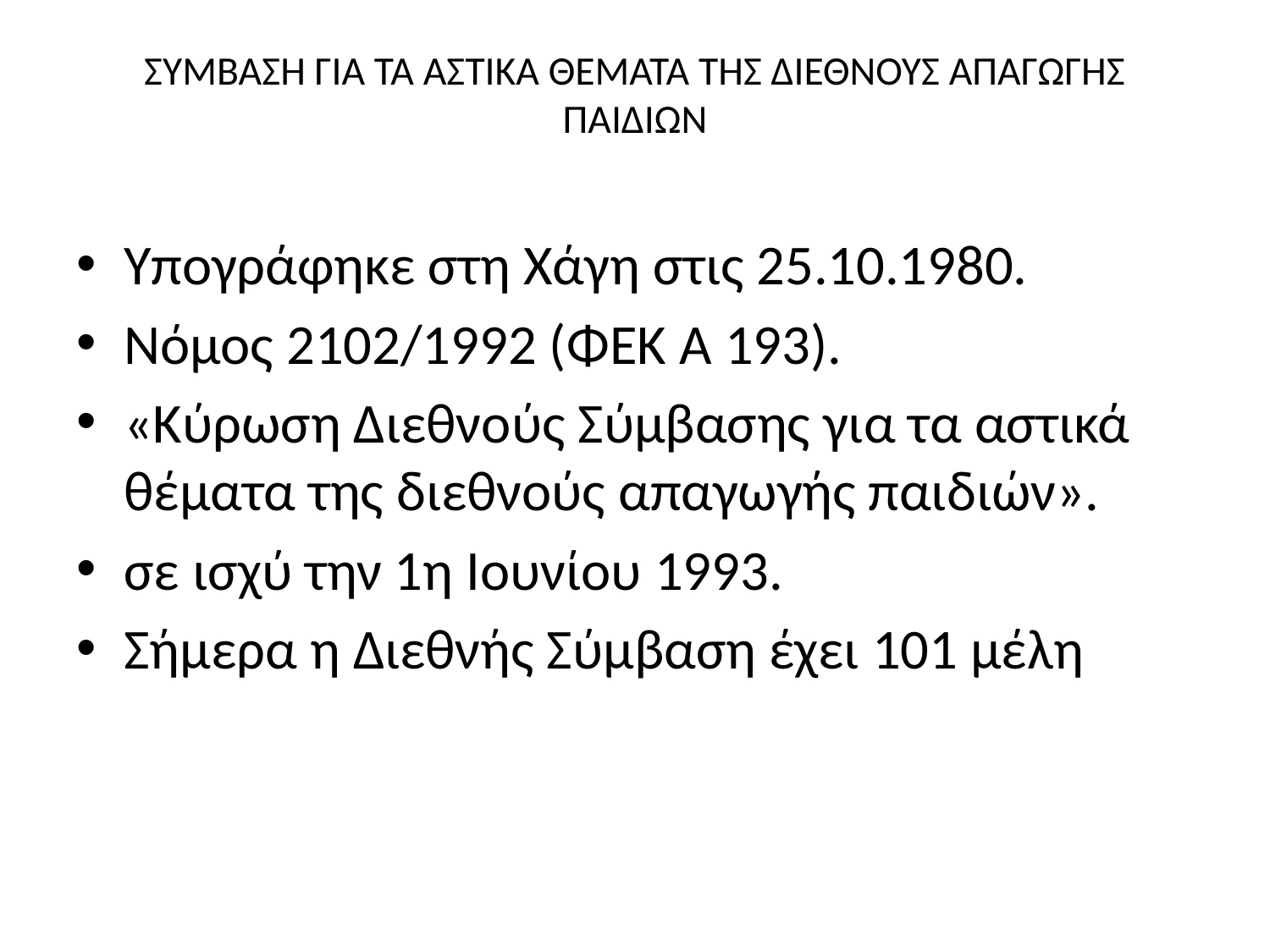

# ΣΥΜΒΑΣΗ ΓΙΑ ΤΑ ΑΣΤΙΚΑ ΘΕΜΑΤΑ ΤΗΣ ΔΙΕΘΝΟΥΣ ΑΠΑΓΩΓΗΣ ΠΑΙΔΙΩΝ
Υπογράφηκε στη Χάγη στις 25.10.1980.
Νόμος 2102/1992 (ΦEK A 193).
«Κύρωση Διεθνούς Σύμβασης για τα αστικά θέματα της διεθνούς απαγωγής παιδιών».
σε ισχύ την 1η Ιουνίου 1993.
Σήμερα η Διεθνής Σύμβαση έχει 101 μέλη